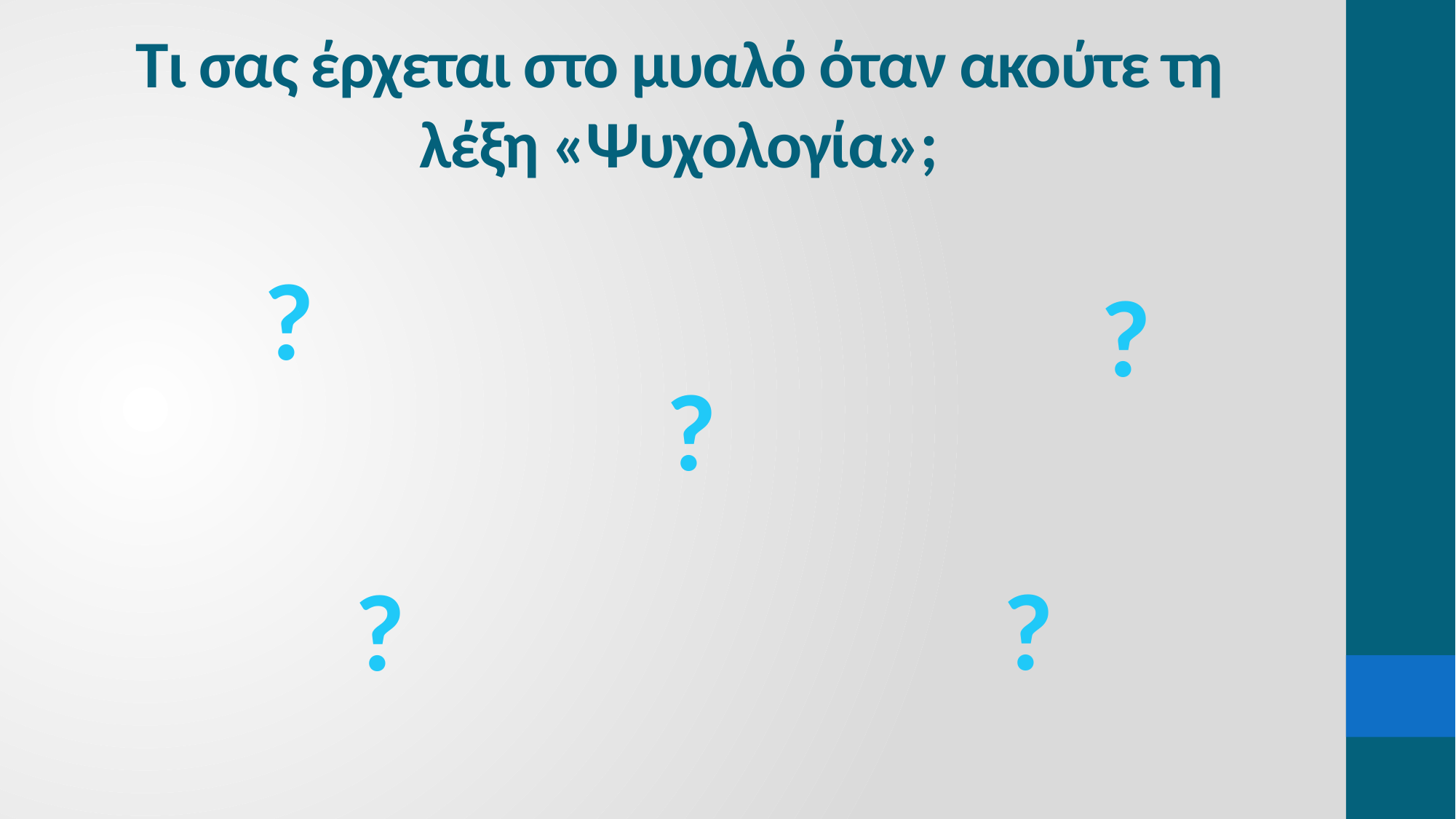

# Τι σας έρχεται στο μυαλό όταν ακούτε τη λέξη «Ψυχολογία»;
?
?
?
?
?